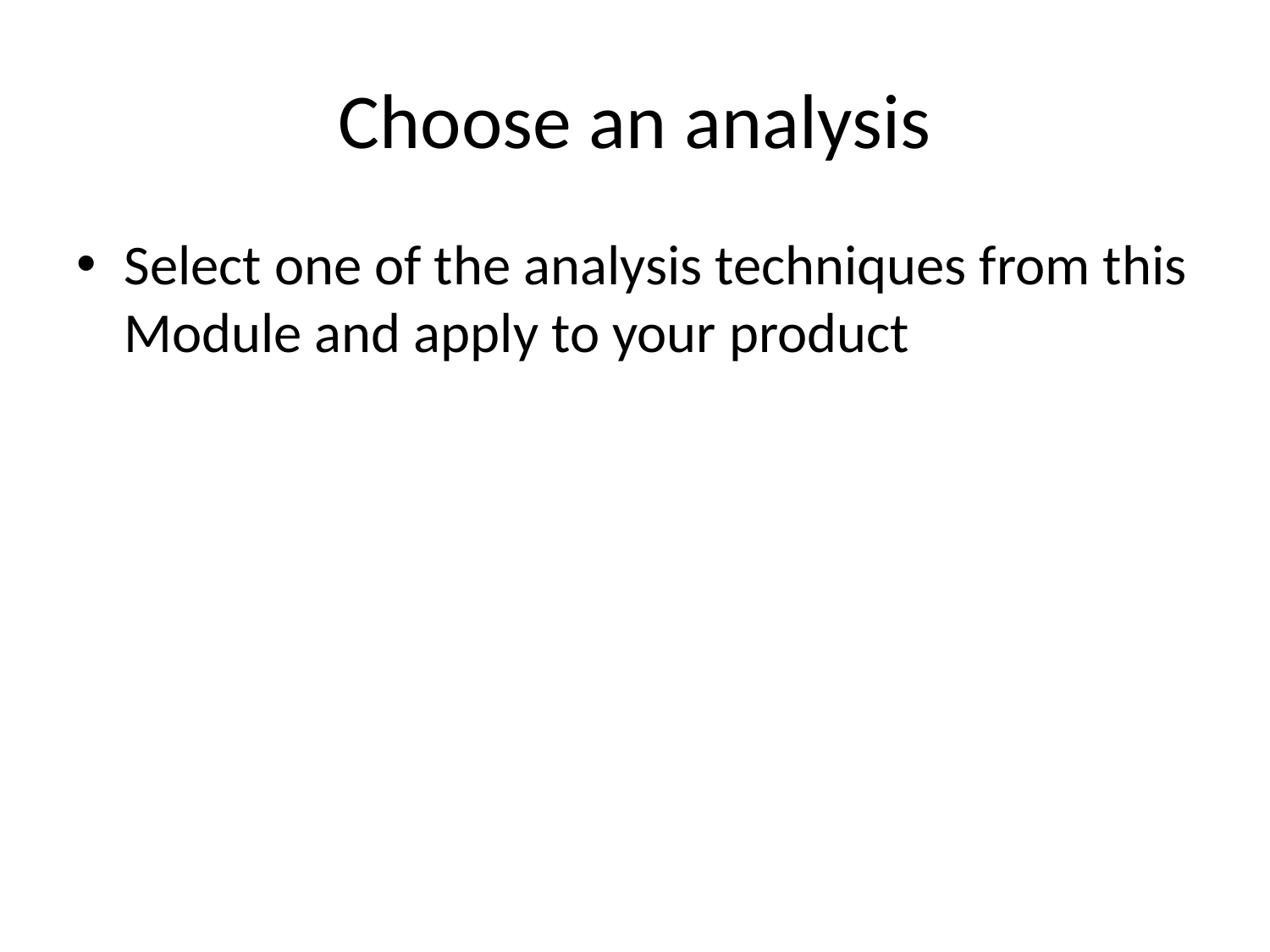

# Choose an analysis
Select one of the analysis techniques from this Module and apply to your product